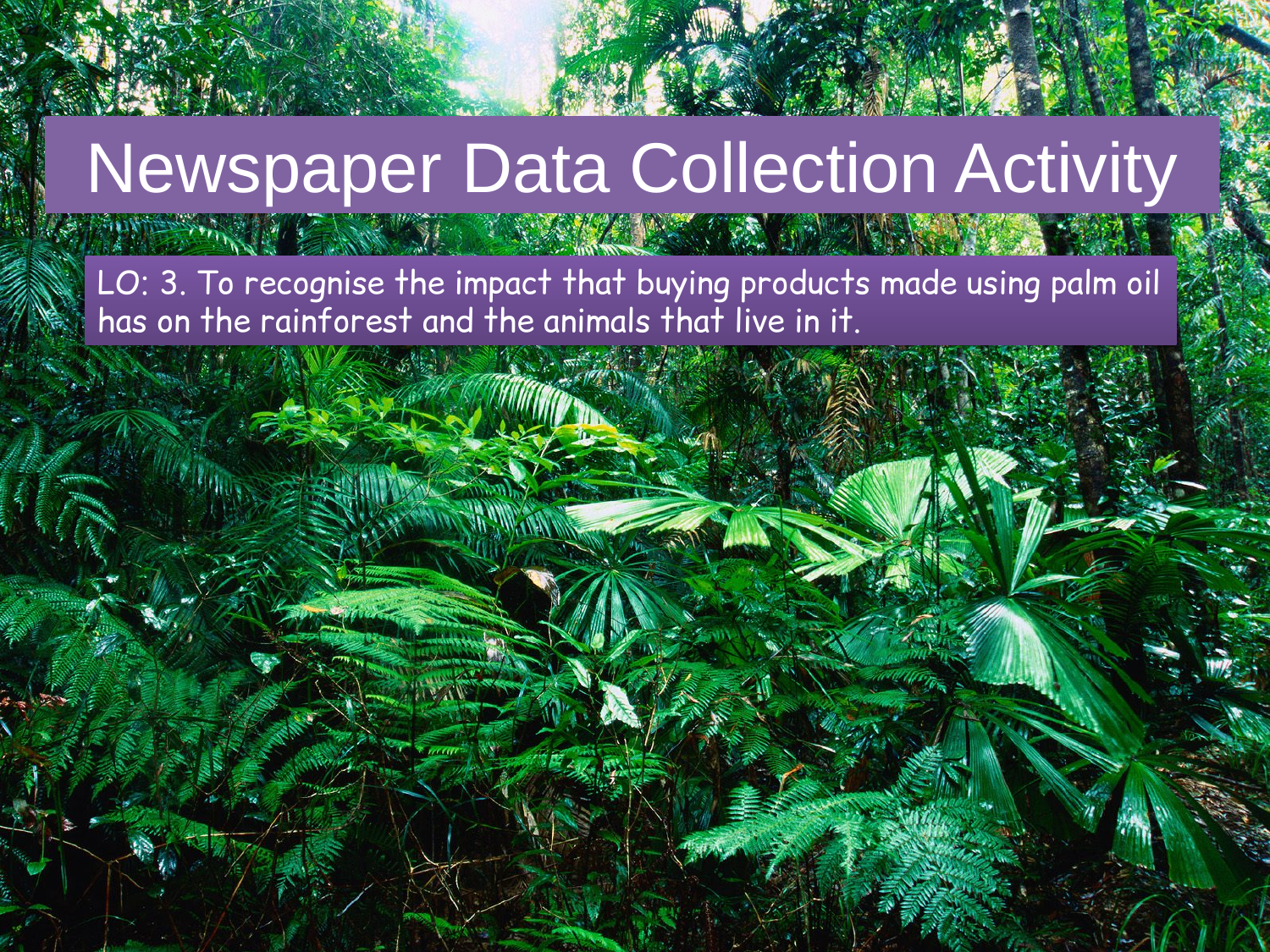

Newspaper Data Collection Activity
LO: 3. To recognise the impact that buying products made using palm oil has on the rainforest and the animals that live in it.